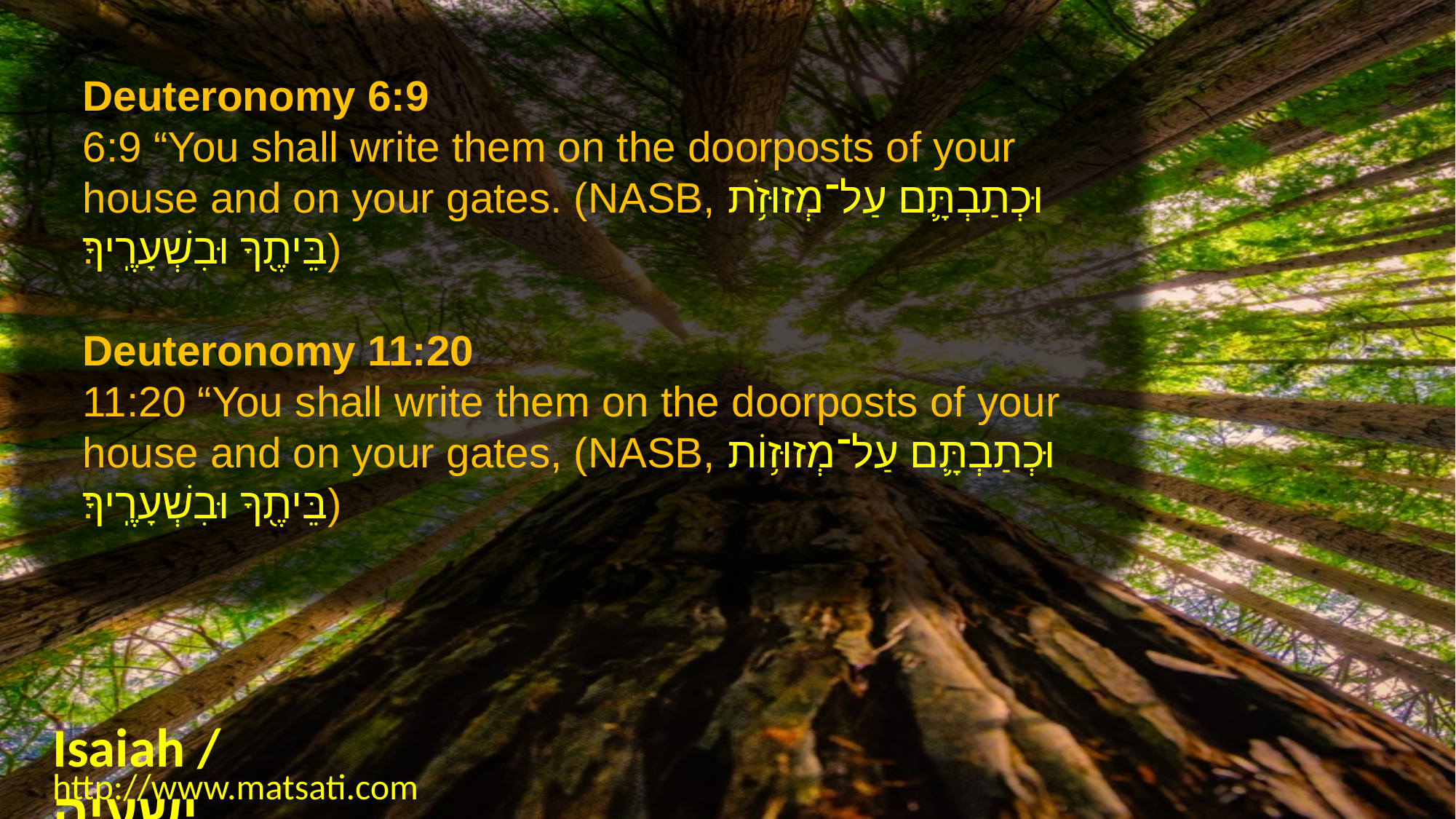

Deuteronomy 6:9
6:9 “You shall write them on the doorposts of your house and on your gates. (NASB, וּכְתַבְתָּ֛ם עַל־מְזוּזֹ֥ת בֵּיתֶ֖ךָ וּבִשְׁעָרֶֽיךָ׃)

Deuteronomy 11:20
11:20 “You shall write them on the doorposts of your house and on your gates, (NASB, וּכְתַבְתָּ֛ם עַל־מְזוּז֥וֹת בֵּיתֶ֖ךָ וּבִשְׁעָרֶֽיךָ׃)
Isaiah / ישעיה
http://www.matsati.com